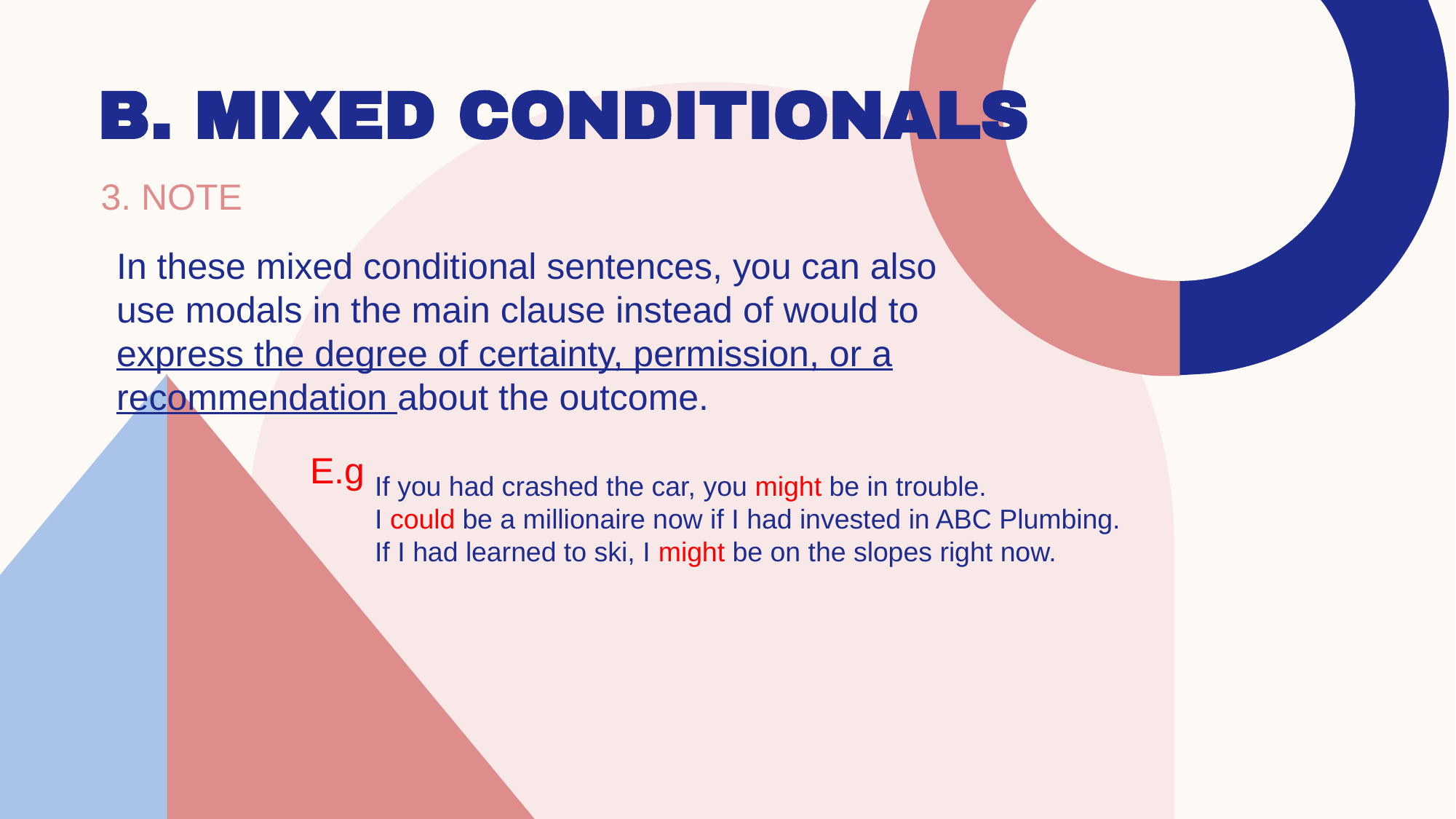

b. MIXED CONDITIONALS
3. NOTE
In these mixed conditional sentences, you can also use modals in the main clause instead of would to express the degree of certainty, permission, or a recommendation about the outcome.
E.g

If you had crashed the car, you might be in trouble.
I could be a millionaire now if I had invested in ABC Plumbing.
If I had learned to ski, I might be on the slopes right now.